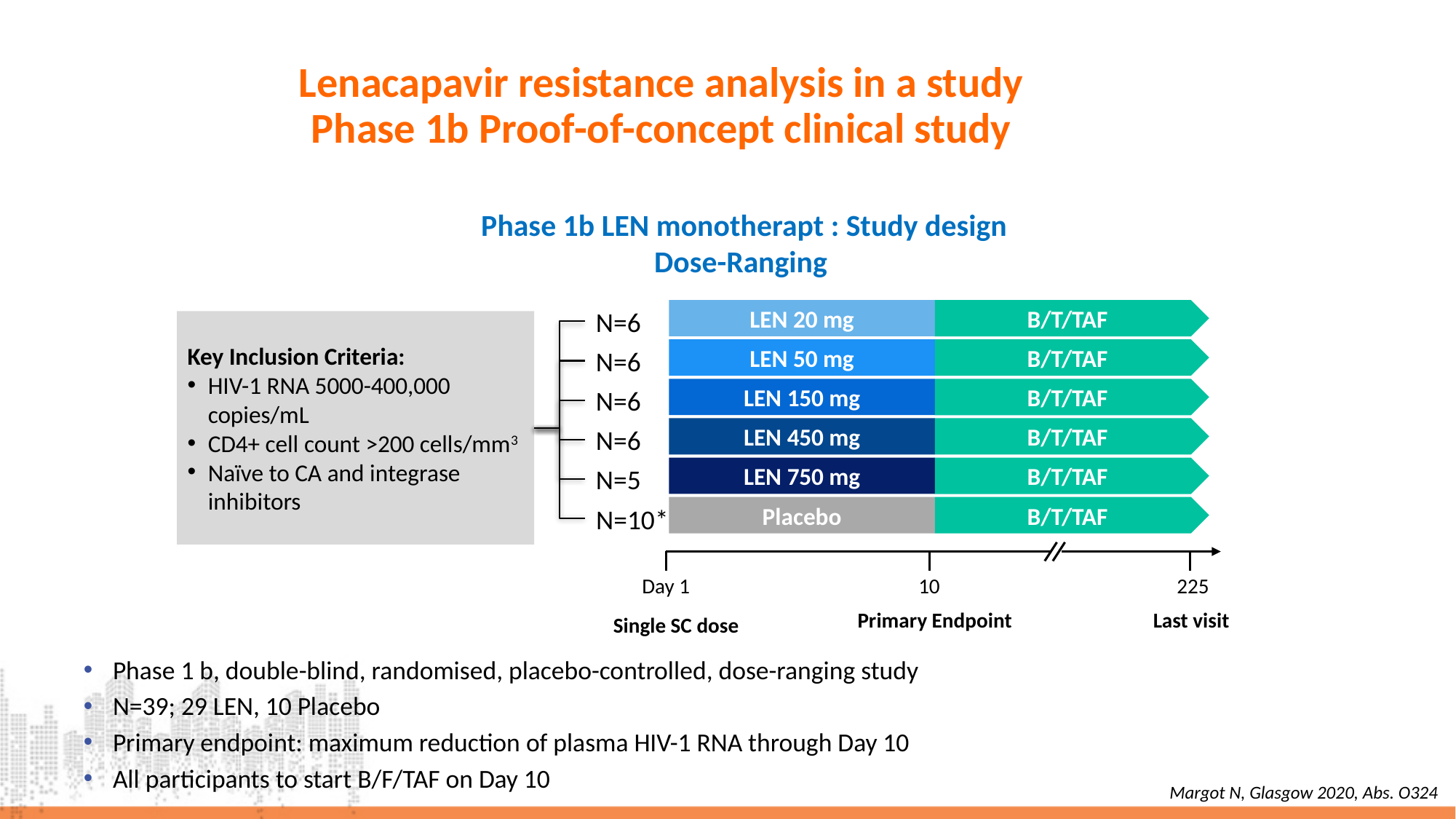

# Lenacapavir resistance analysis in a study Phase 1b Proof-of-concept clinical study
Phase 1b LEN monotherapt : Study design
Dose-Ranging
N=6
LEN 20 mg
B/T/TAF
B/T/TAF
B/T/TAF
B/T/TAF
B/T/TAF
B/T/TAF
Key Inclusion Criteria:
HIV-1 RNA 5000-400,000 copies/mL
CD4+ cell count >200 cells/mm3
Naïve to CA and integrase inhibitors
N=6
LEN 50 mg
N=6
LEN 150 mg
N=6
LEN 450 mg
N=5
LEN 750 mg
N=10*
Placebo
Day 1
10
225
Primary Endpoint
Last visit
Single SC dose
Phase 1 b, double-blind, randomised, placebo-controlled, dose-ranging study
N=39; 29 LEN, 10 Placebo
Primary endpoint: maximum reduction of plasma HIV-1 RNA through Day 10
All participants to start B/F/TAF on Day 10
Margot N, Glasgow 2020, Abs. O324